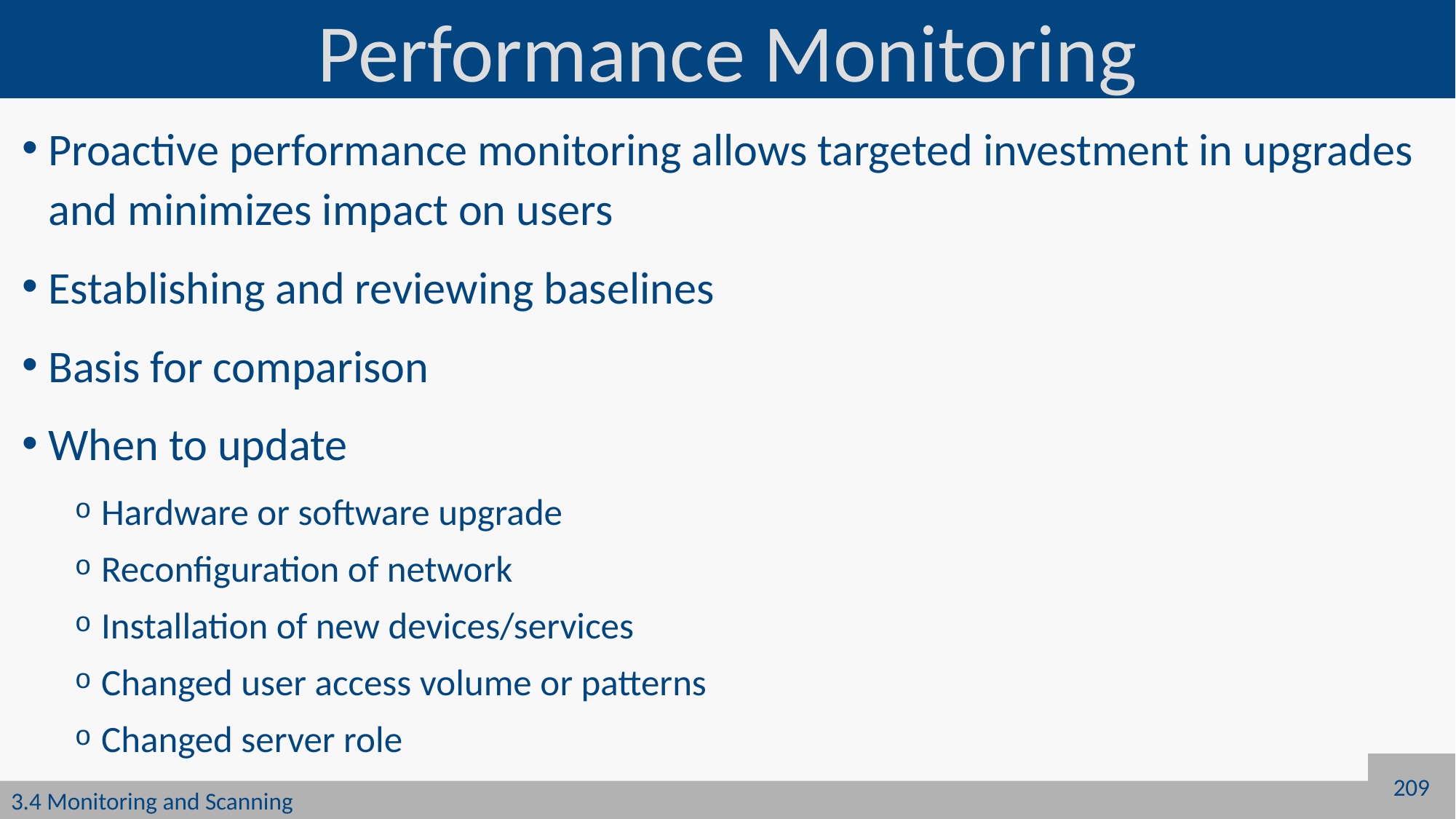

# Performance Monitoring
Proactive performance monitoring allows targeted investment in upgrades and minimizes impact on users
Establishing and reviewing baselines
Basis for comparison
When to update
Hardware or software upgrade
Reconfiguration of network
Installation of new devices/services
Changed user access volume or patterns
Changed server role

209
3.4 Monitoring and Scanning